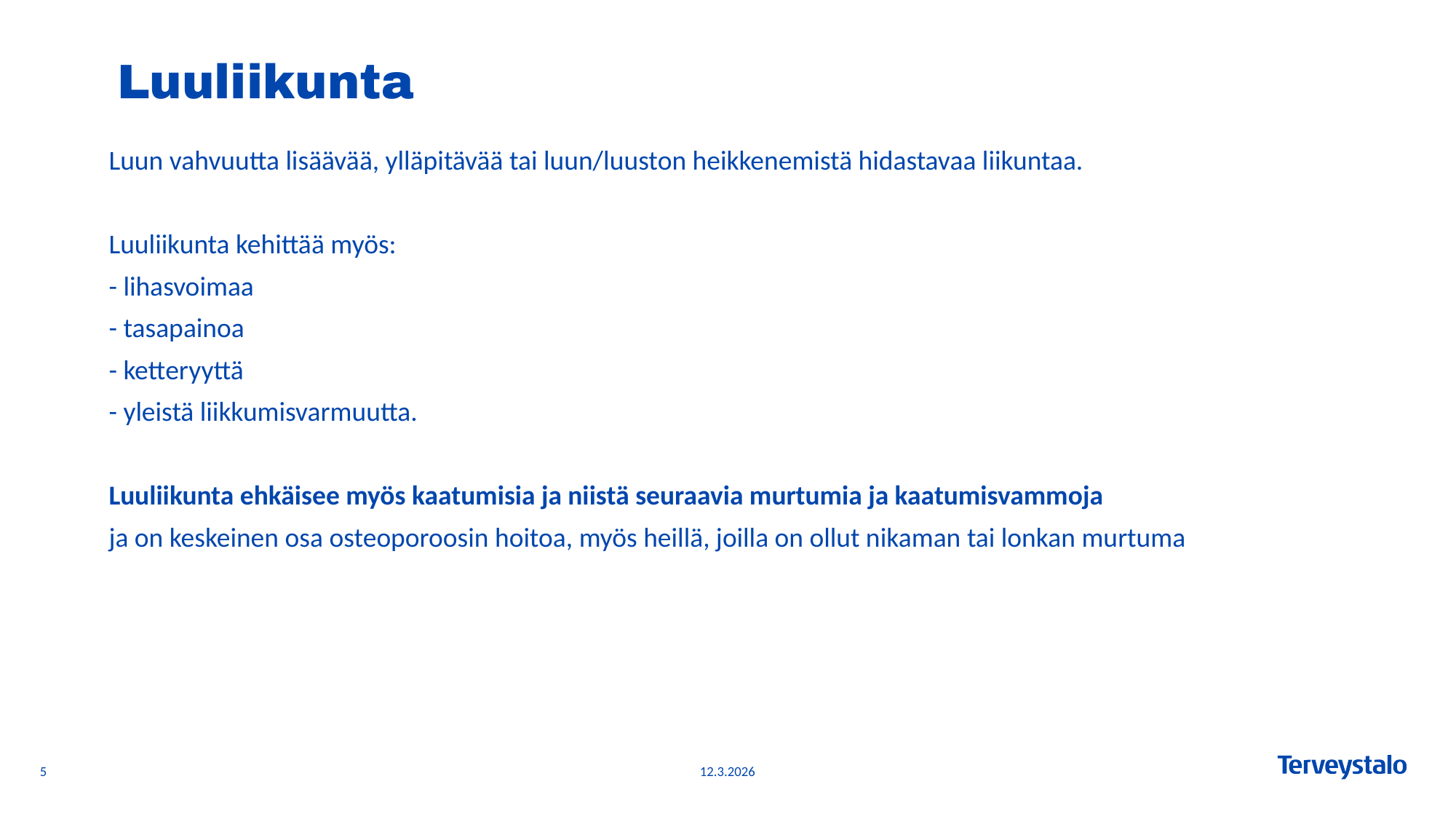

# Luuliikunta
Luun vahvuutta lisäävää, ylläpitävää tai luun/luuston heikkenemistä hidastavaa liikuntaa.

Luuliikunta kehittää myös:
- lihasvoimaa
- tasapainoa
- ketteryyttä
- yleistä liikkumisvarmuutta.

Luuliikunta ehkäisee myös kaatumisia ja niistä seuraavia murtumia ja kaatumisvammoja
ja on keskeinen osa osteoporoosin hoitoa, myös heillä, joilla on ollut nikaman tai lonkan murtuma

5

12.3.2026